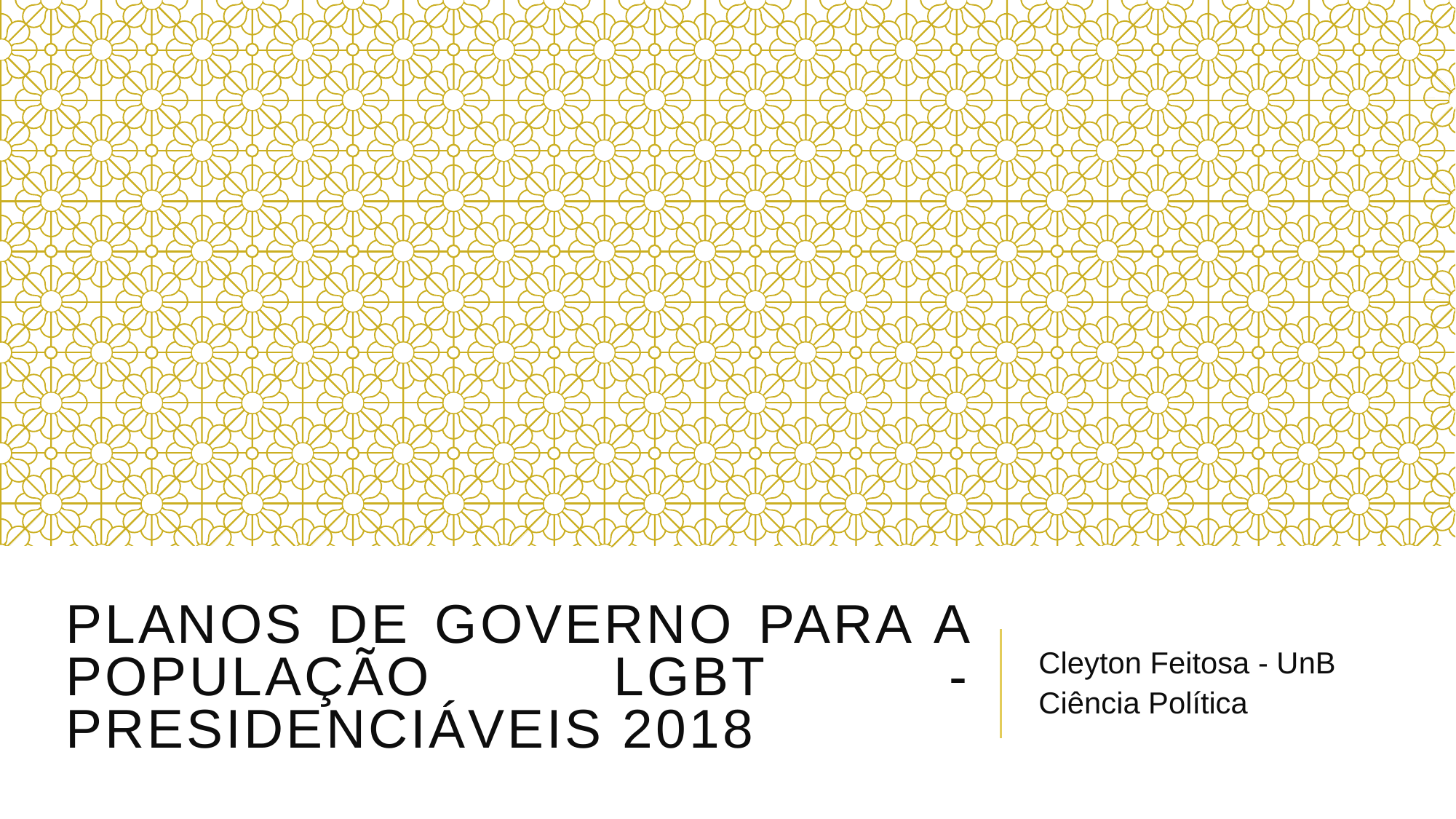

# Planos de Governo para a população LGBT - Presidenciáveis 2018

Cleyton Feitosa - UnB
Ciência Política